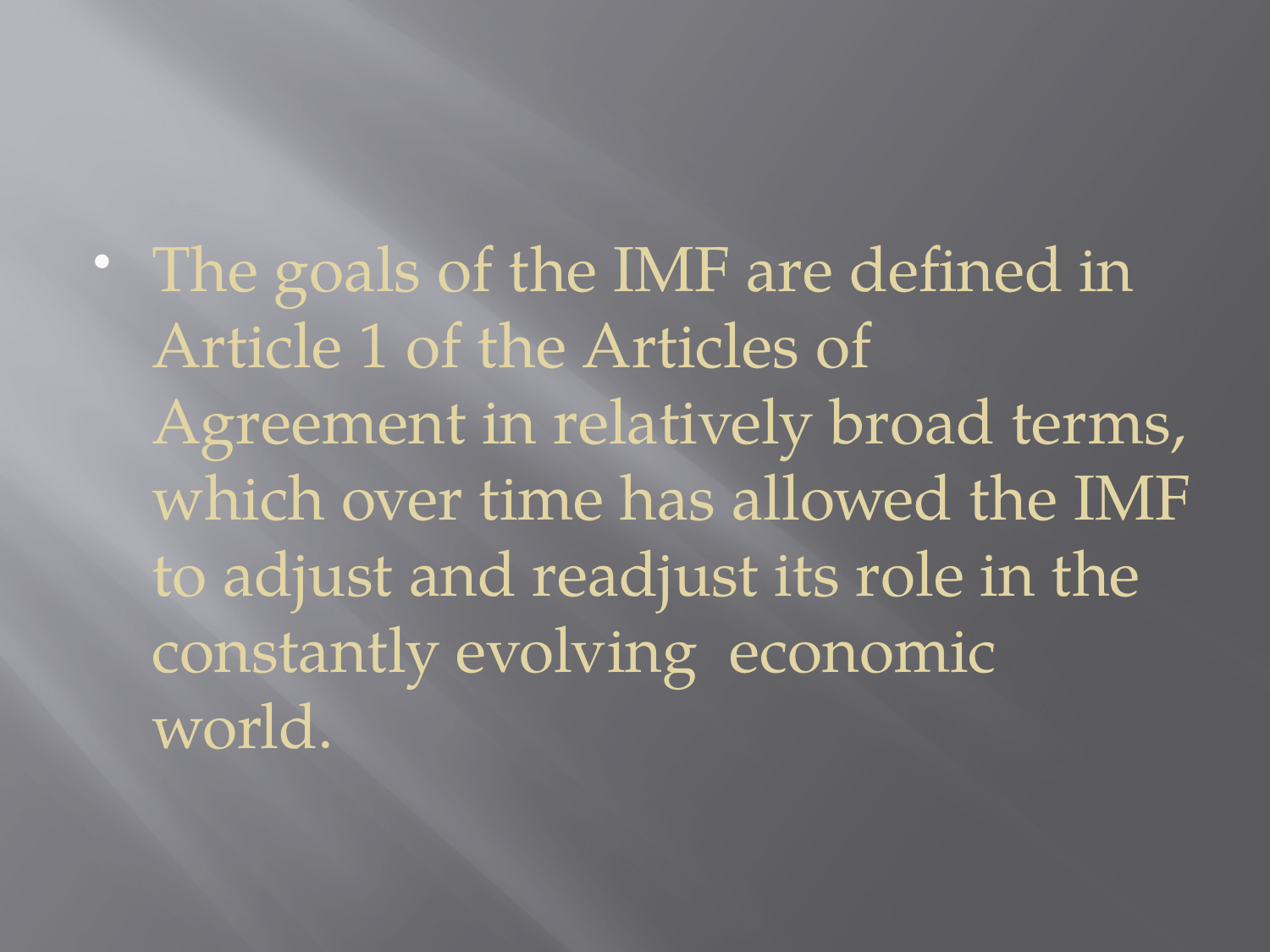

#
The goals of the IMF are defined in Article 1 of the Articles of Agreement in relatively broad terms, which over time has allowed the IMF to adjust and readjust its role in the constantly evolving  economic world.